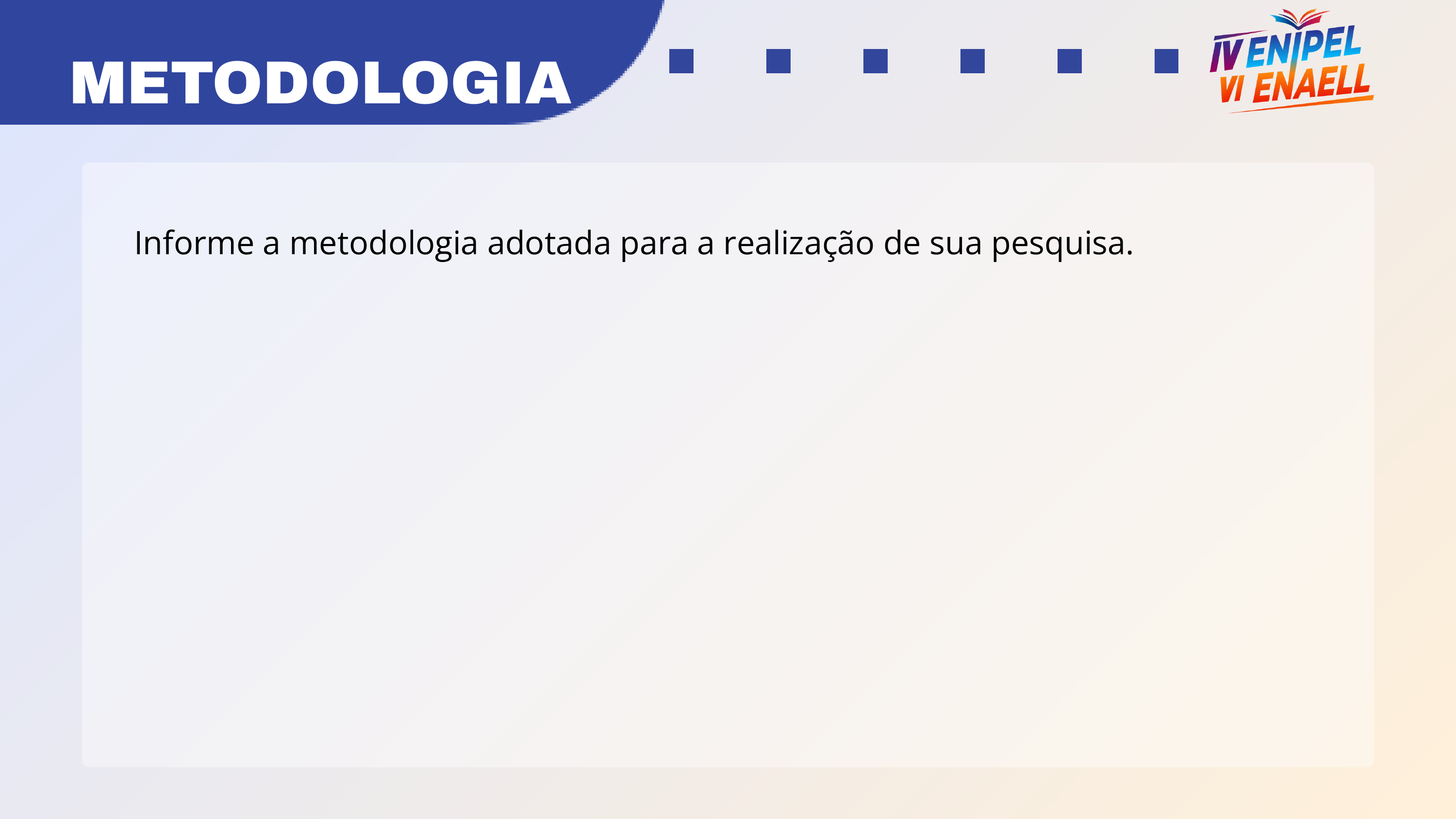

METODOLOGIA

Informe a metodologia adotada para a realização de sua pesquisa.